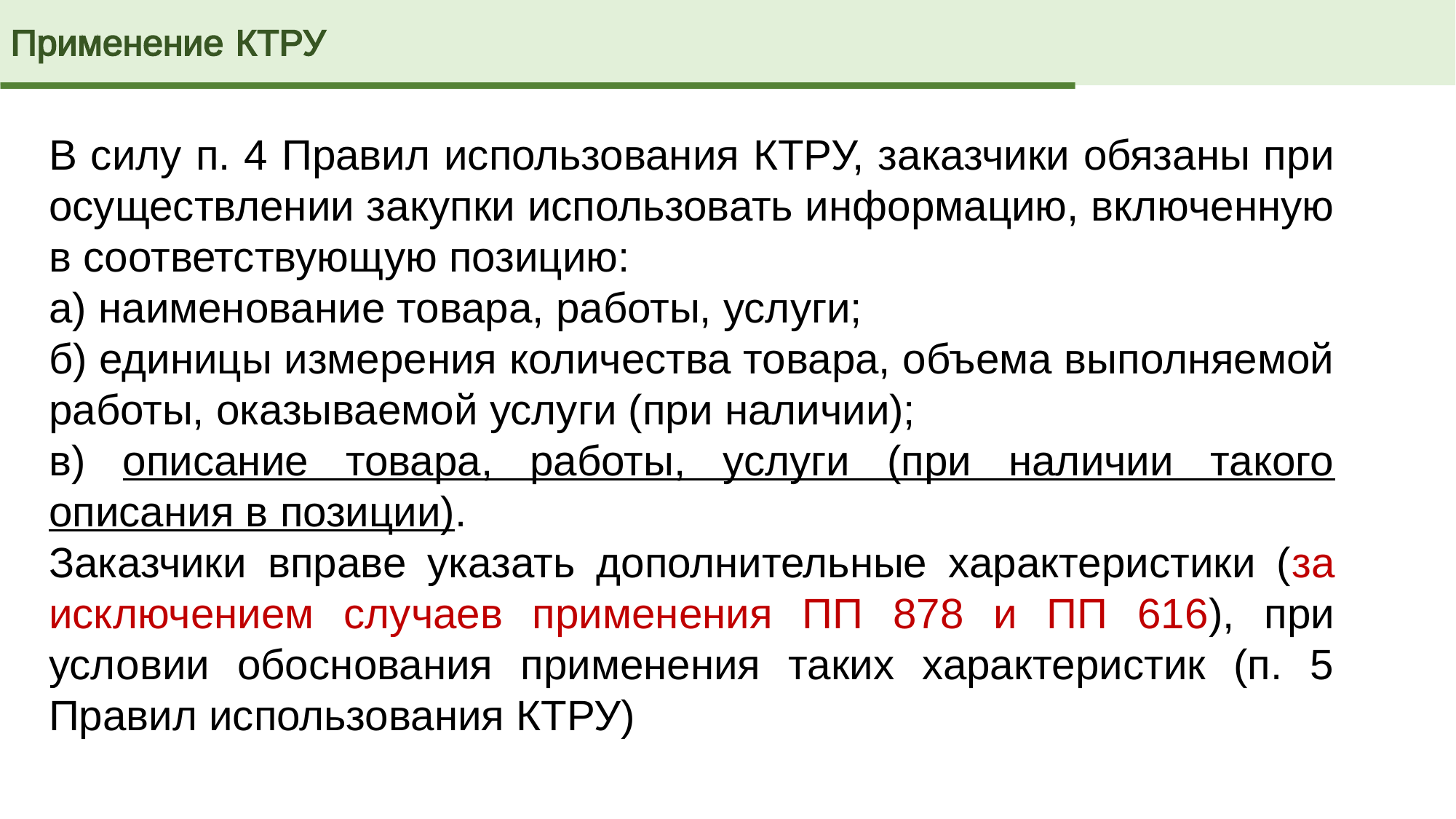

Применение КТРУ
В силу п. 4 Правил использования КТРУ, заказчики обязаны при осуществлении закупки использовать информацию, включенную в соответствующую позицию:
а) наименование товара, работы, услуги;
б) единицы измерения количества товара, объема выполняемой работы, оказываемой услуги (при наличии);
в) описание товара, работы, услуги (при наличии такого описания в позиции).
Заказчики вправе указать дополнительные характеристики (за исключением случаев применения ПП 878 и ПП 616), при условии обоснования применения таких характеристик (п. 5 Правил использования КТРУ)